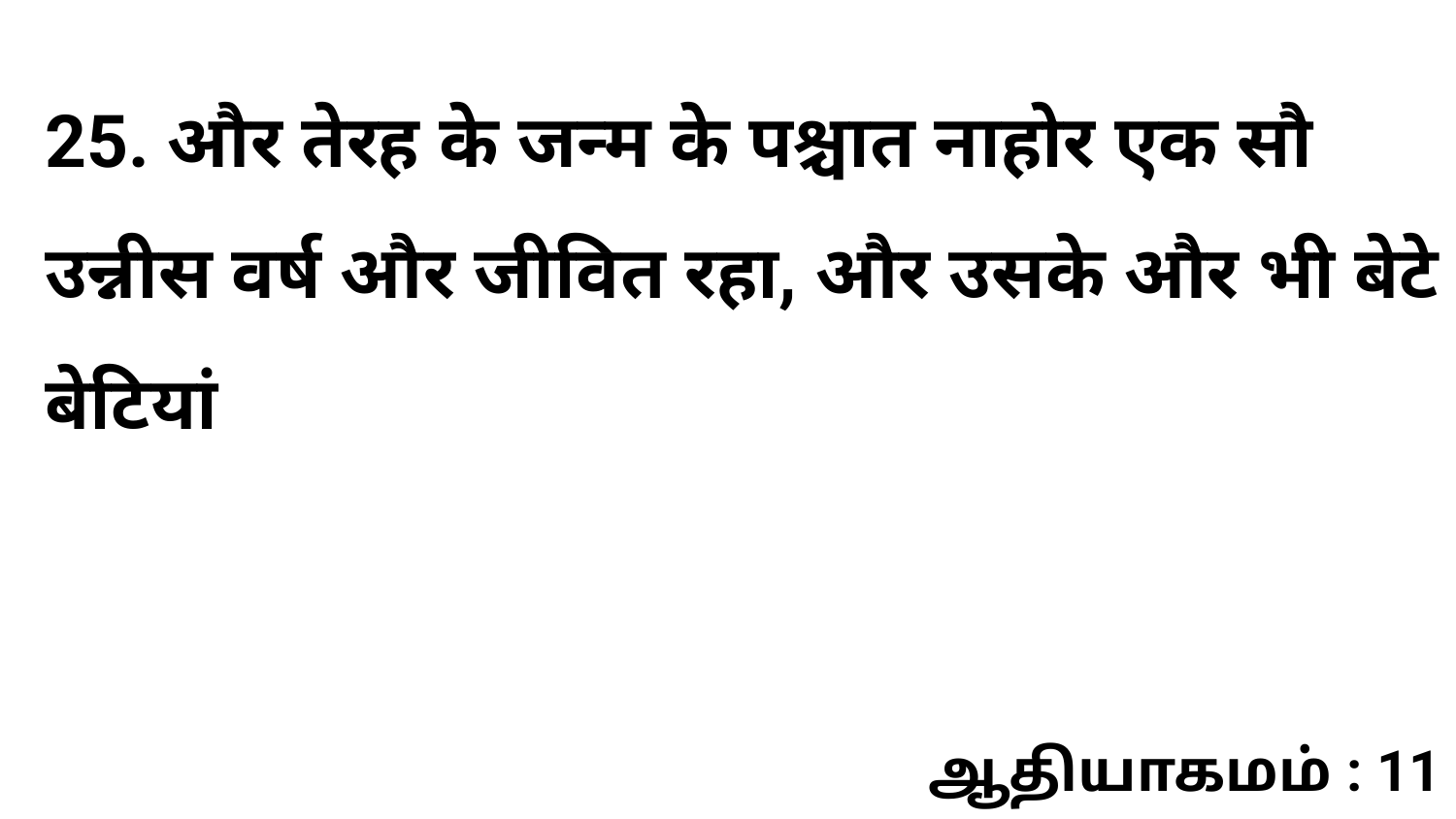

25. और तेरह के जन्म के पश्चात नाहोर एक सौ उन्नीस वर्ष और जीवित रहा, और उसके और भी बेटे बेटियां
ஆதியாகமம் : 11